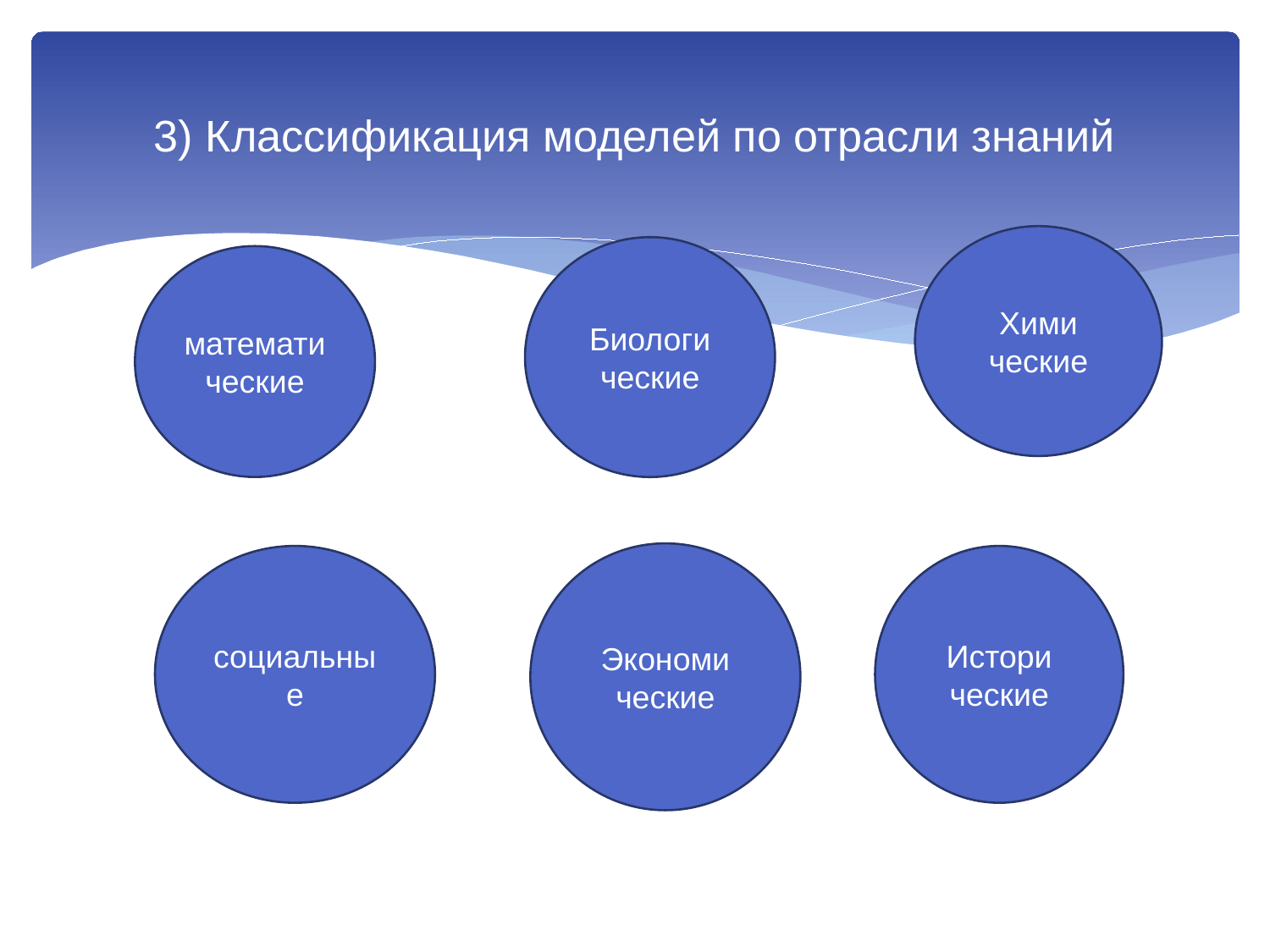

# 3) Классификация моделей по отрасли знаний

Хими
ческие
Биологи
ческие
математические
Экономи
ческие
социальные
Истори
ческие